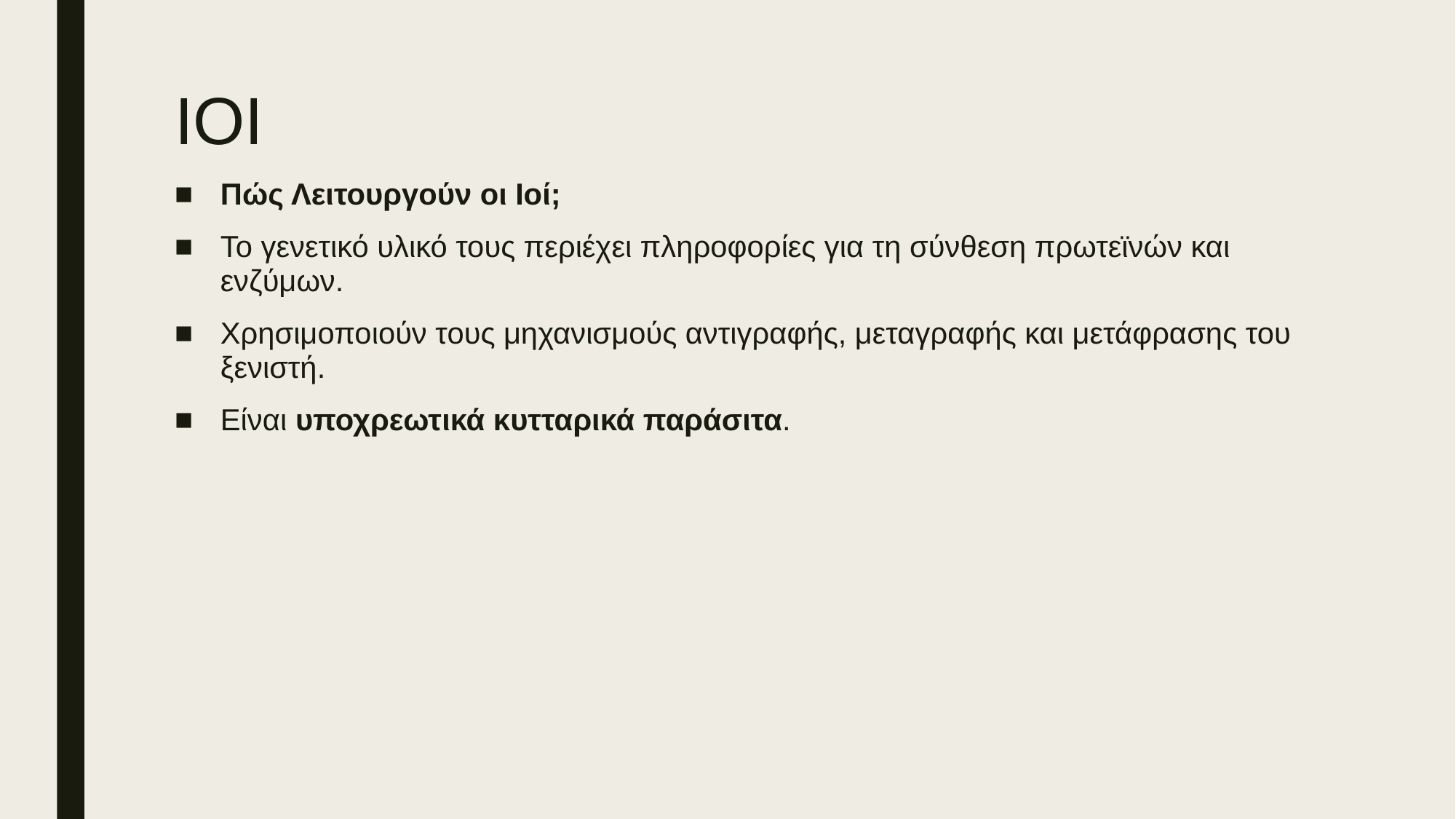

# ΙΟΙ
Πώς Λειτουργούν οι Ιοί;
Το γενετικό υλικό τους περιέχει πληροφορίες για τη σύνθεση πρωτεϊνών και ενζύμων.
Χρησιμοποιούν τους μηχανισμούς αντιγραφής, μεταγραφής και μετάφρασης του ξενιστή.
Είναι υποχρεωτικά κυτταρικά παράσιτα.